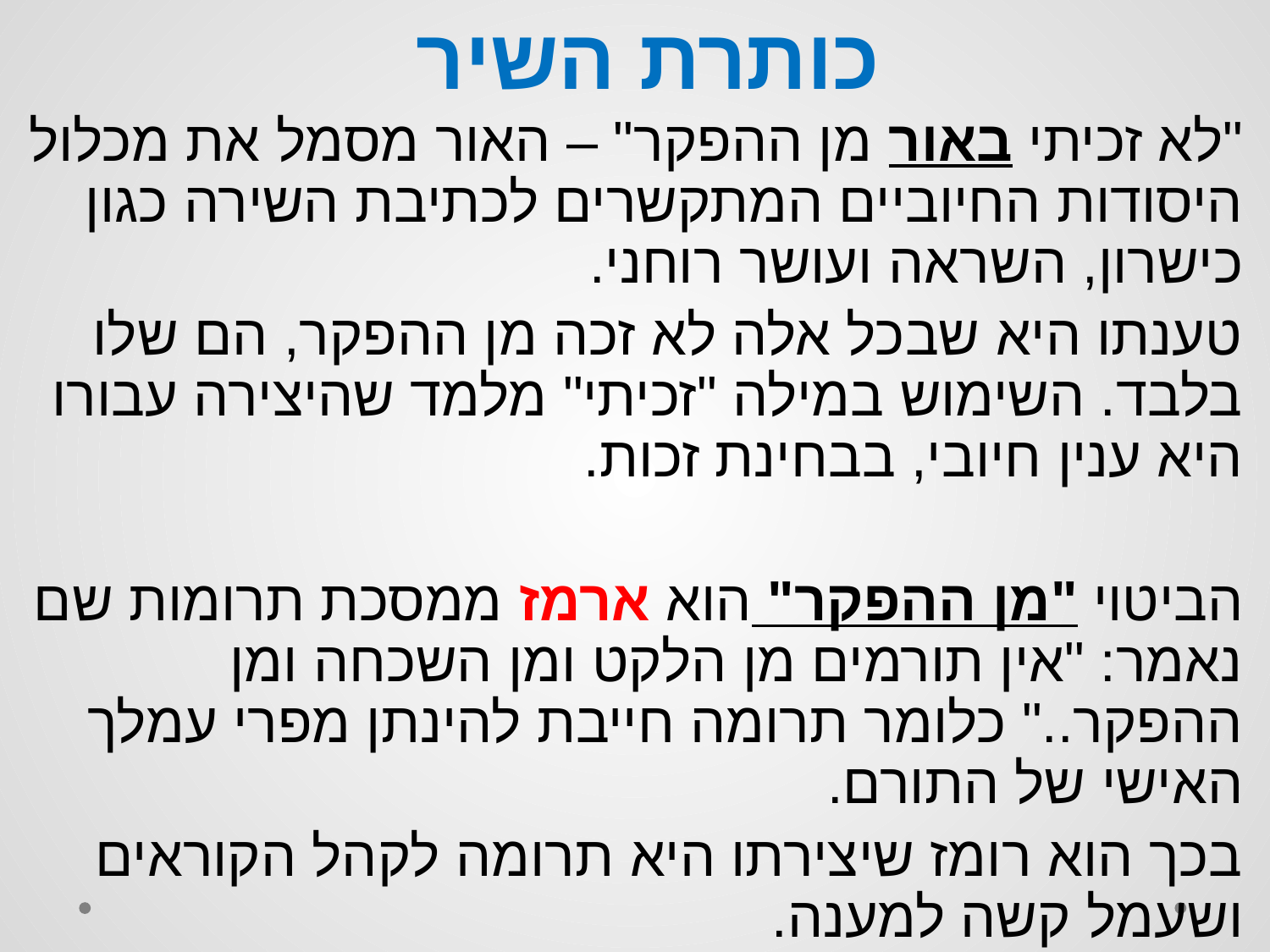

# כותרת השיר
"לא זכיתי באור מן ההפקר" – האור מסמל את מכלול היסודות החיוביים המתקשרים לכתיבת השירה כגון כישרון, השראה ועושר רוחני.
טענתו היא שבכל אלה לא זכה מן ההפקר, הם שלו בלבד. השימוש במילה "זכיתי" מלמד שהיצירה עבורו היא ענין חיובי, בבחינת זכות.

הביטוי "מן ההפקר" הוא ארמז ממסכת תרומות שם נאמר: "אין תורמים מן הלקט ומן השכחה ומן ההפקר.." כלומר תרומה חייבת להינתן מפרי עמלך האישי של התורם.
בכך הוא רומז שיצירתו היא תרומה לקהל הקוראים ושעמל קשה למענה.